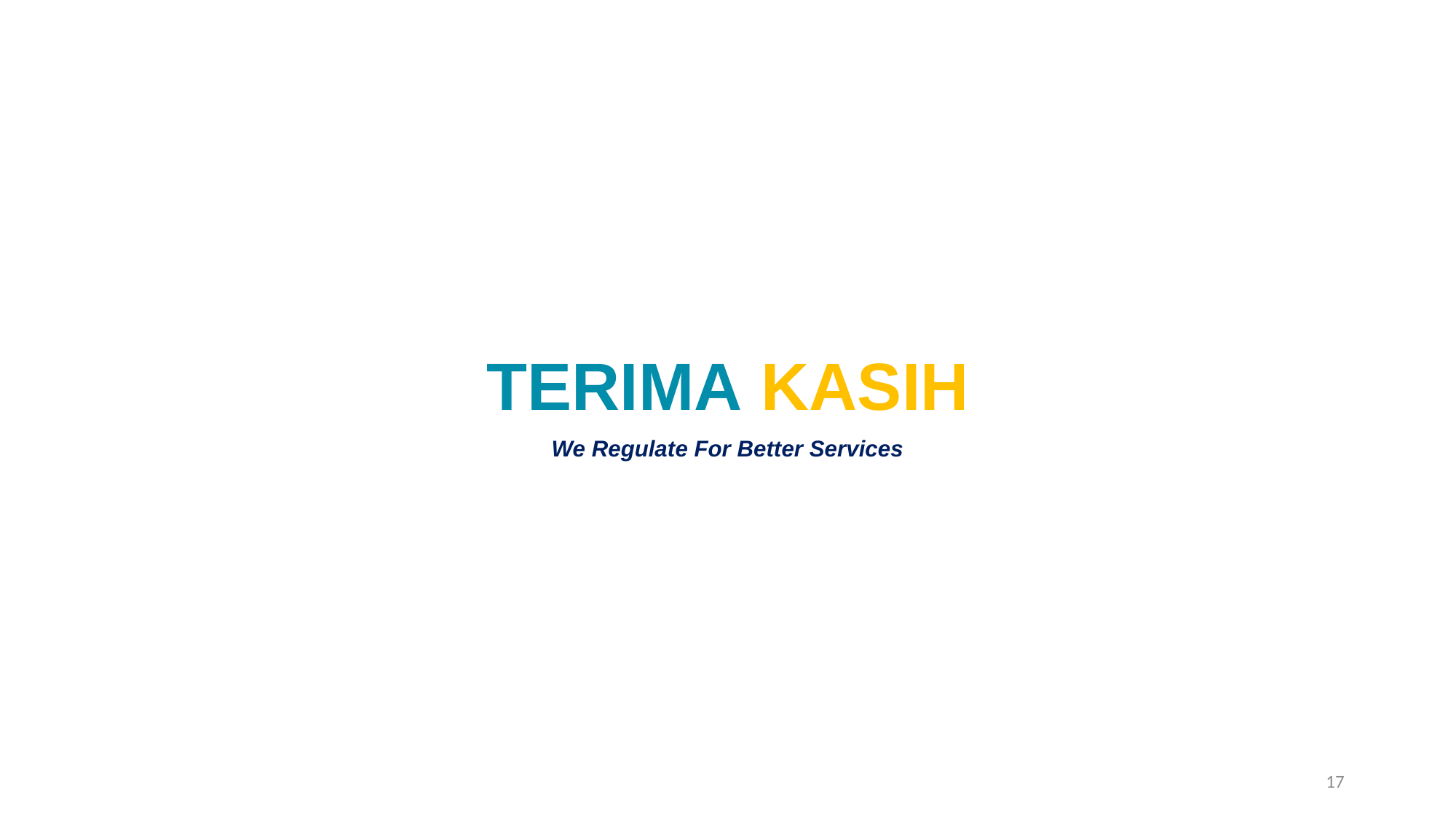

# TERIMA KASIH
We Regulate For Better Services
17